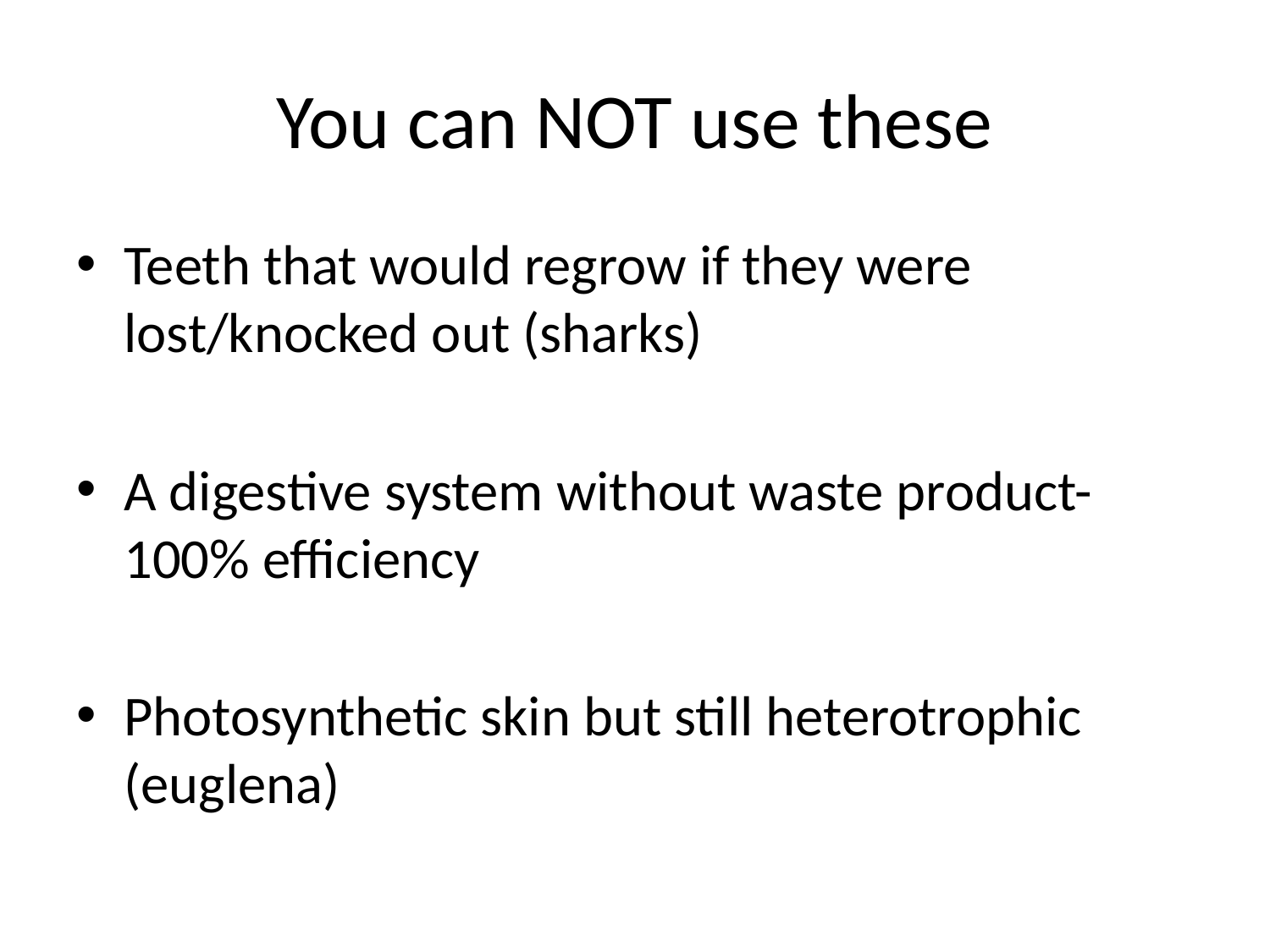

# You can NOT use these
Teeth that would regrow if they were lost/knocked out (sharks)

A digestive system without waste product- 100% efficiency

Photosynthetic skin but still heterotrophic (euglena)